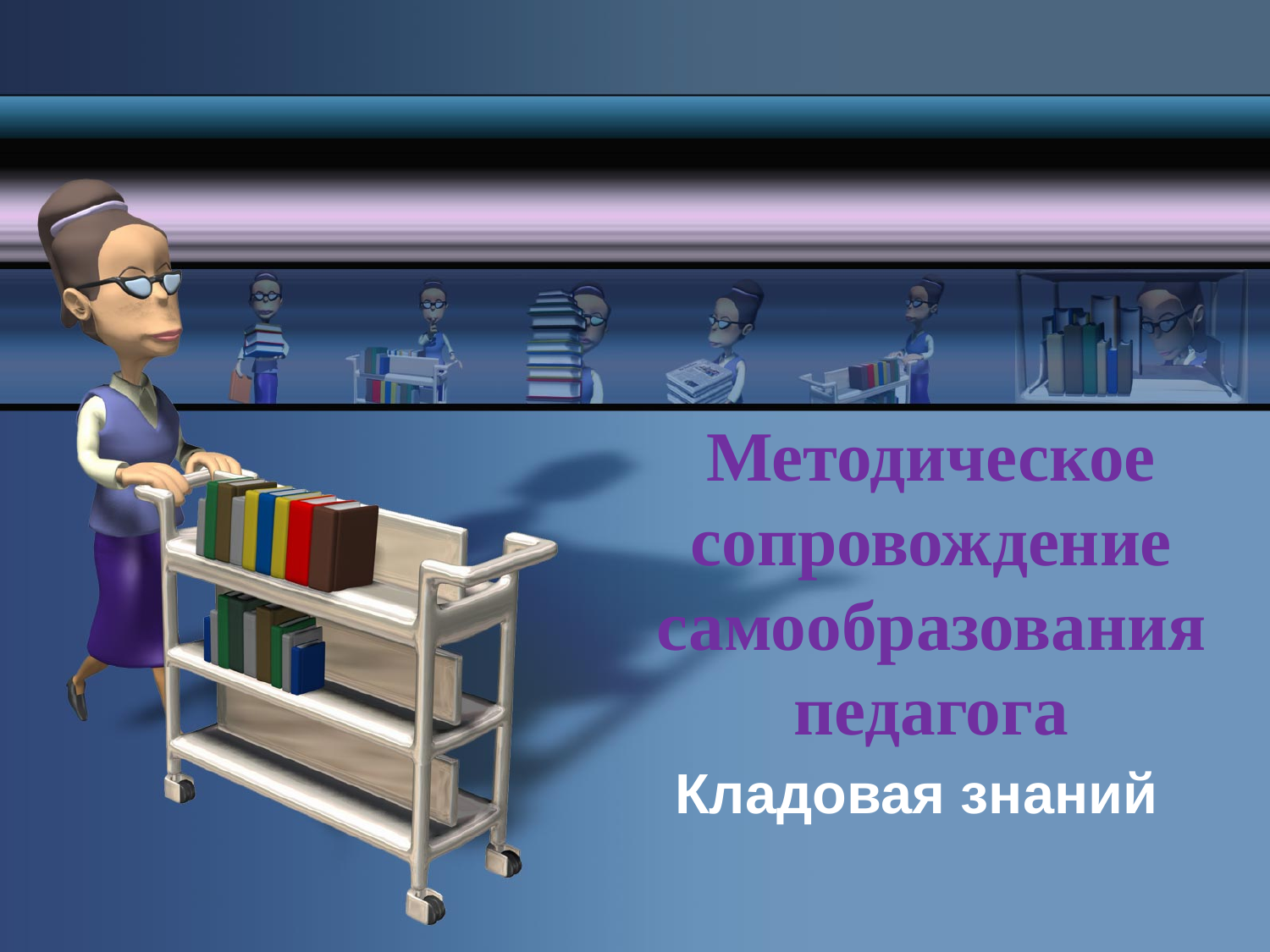

# Методическое сопровождение самообразования педагога
Кладовая знаний